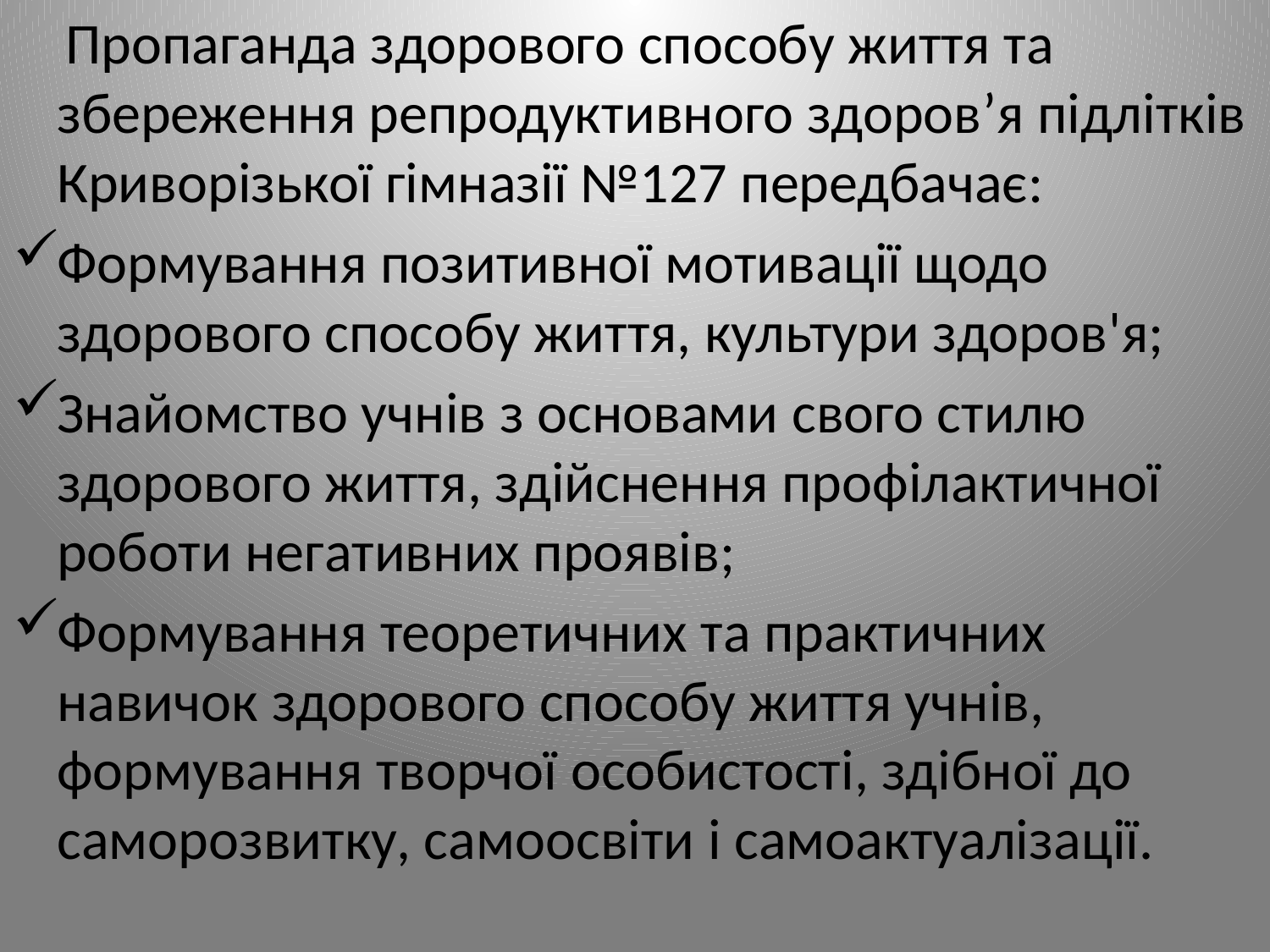

Пропаганда здорового способу життя та збереження репродуктивного здоров’я пiдлiткiв Криворізької гімназії №127 передбачає:
Формування позитивної мотивації щодо здорового способу життя, культури здоров'я;
Знайомство учнів з основами свого стилю здорового життя, здійснення профілактичної роботи негативних проявів;
Формування теоретичних та практичних навичок здорового способу життя учнів, формування творчої особистості, здібної до саморозвитку, самоосвіти і самоактуалізації.